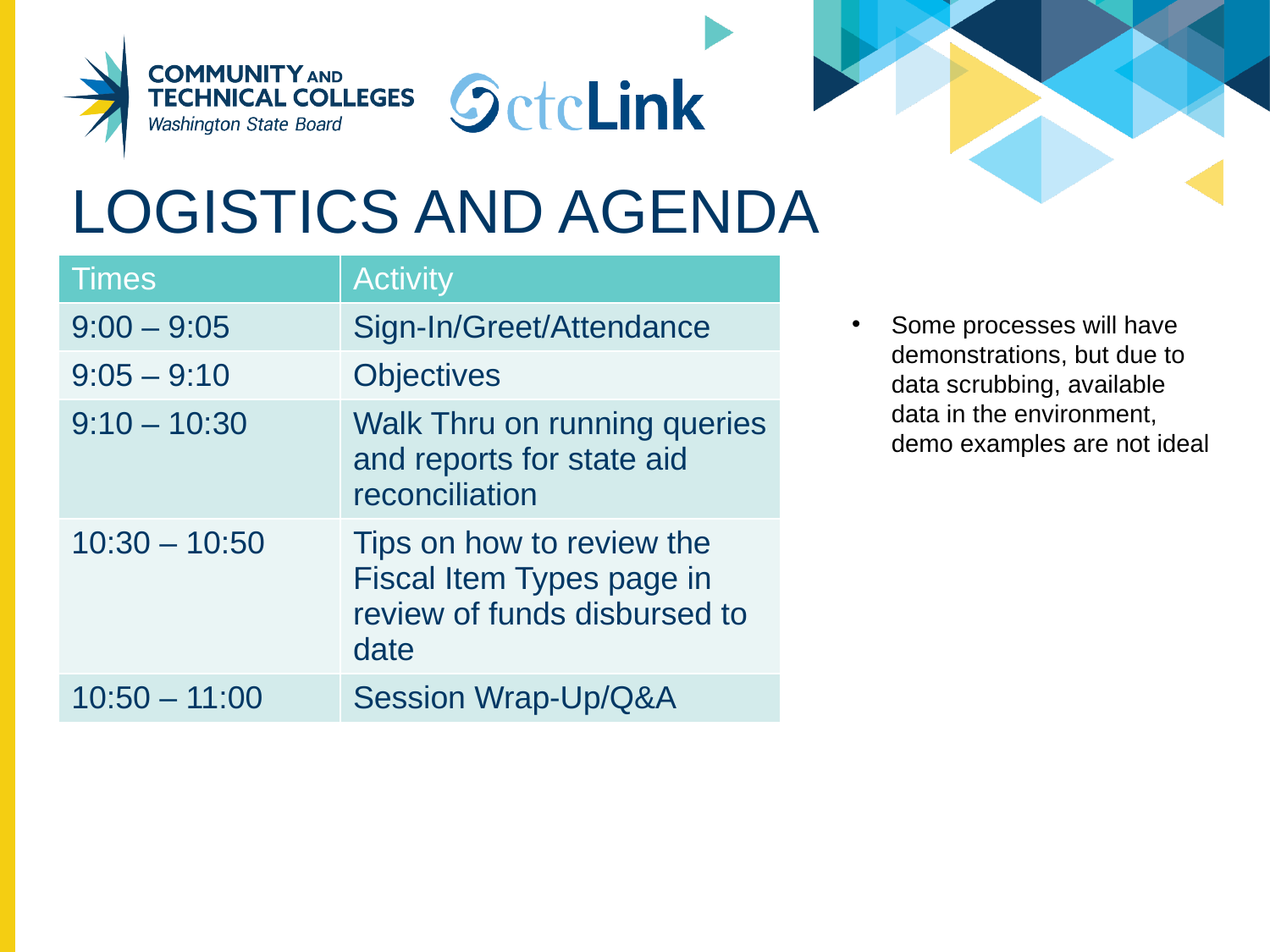

# Logistics and Agenda
| Times | Activity |
| --- | --- |
| 9:00 – 9:05 | Sign-In/Greet/Attendance |
| 9:05 – 9:10 | Objectives |
| 9:10 – 10:30 | Walk Thru on running queries and reports for state aid reconciliation |
| 10:30 – 10:50 | Tips on how to review the Fiscal Item Types page in review of funds disbursed to date |
| 10:50 – 11:00 | Session Wrap-Up/Q&A |
Some processes will have demonstrations, but due to data scrubbing, available data in the environment, demo examples are not ideal